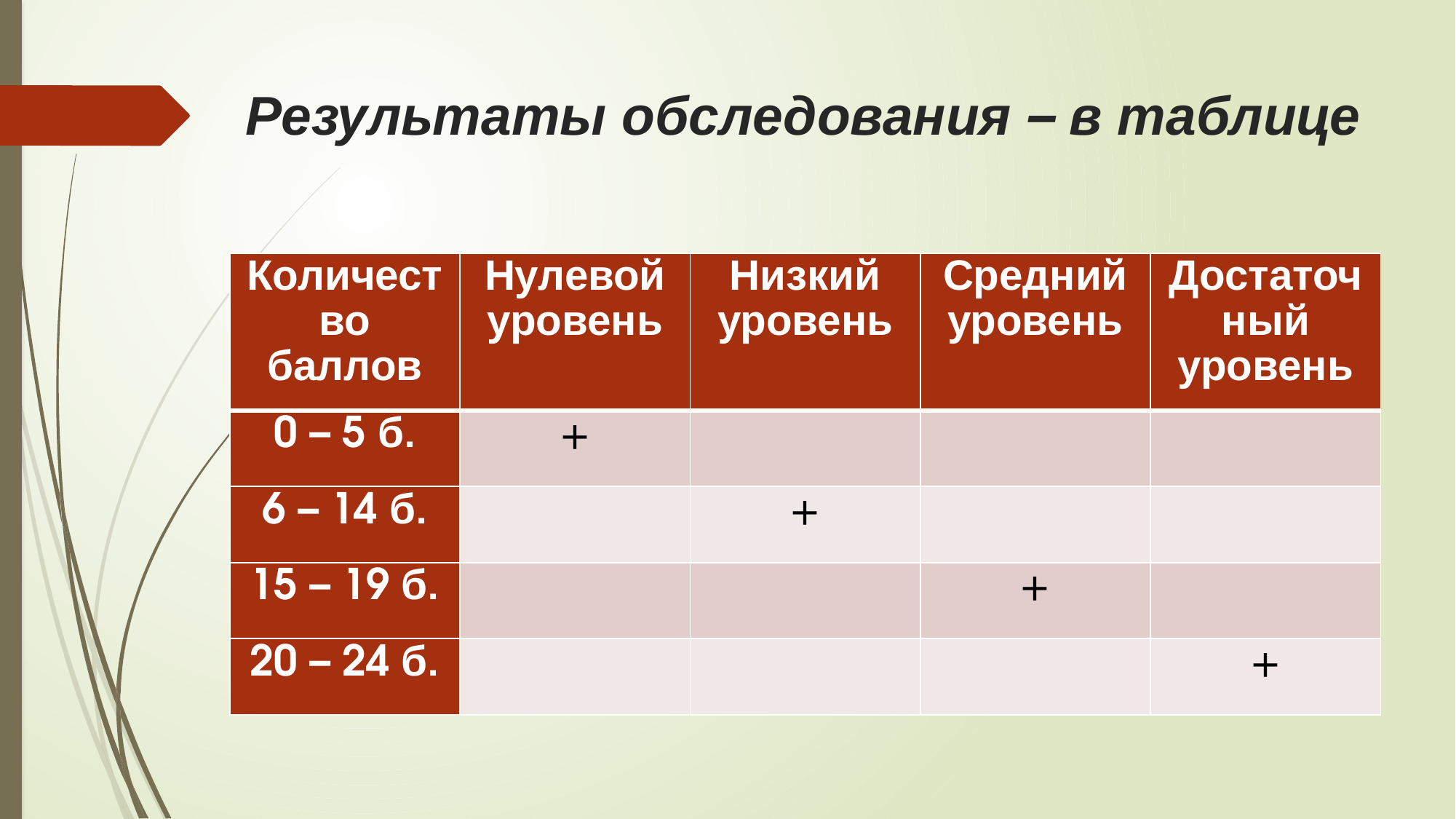

# Результаты обследования – в таблице
| Количество баллов | Нулевой уровень | Низкий уровень | Средний уровень | Достаточный уровень |
| --- | --- | --- | --- | --- |
| 0 – 5 б. | + |  |  |  |
| 6 – 14 б. |  | + |  |  |
| 15 – 19 б. |  |  | + |  |
| 20 – 24 б. |  |  |  | + |